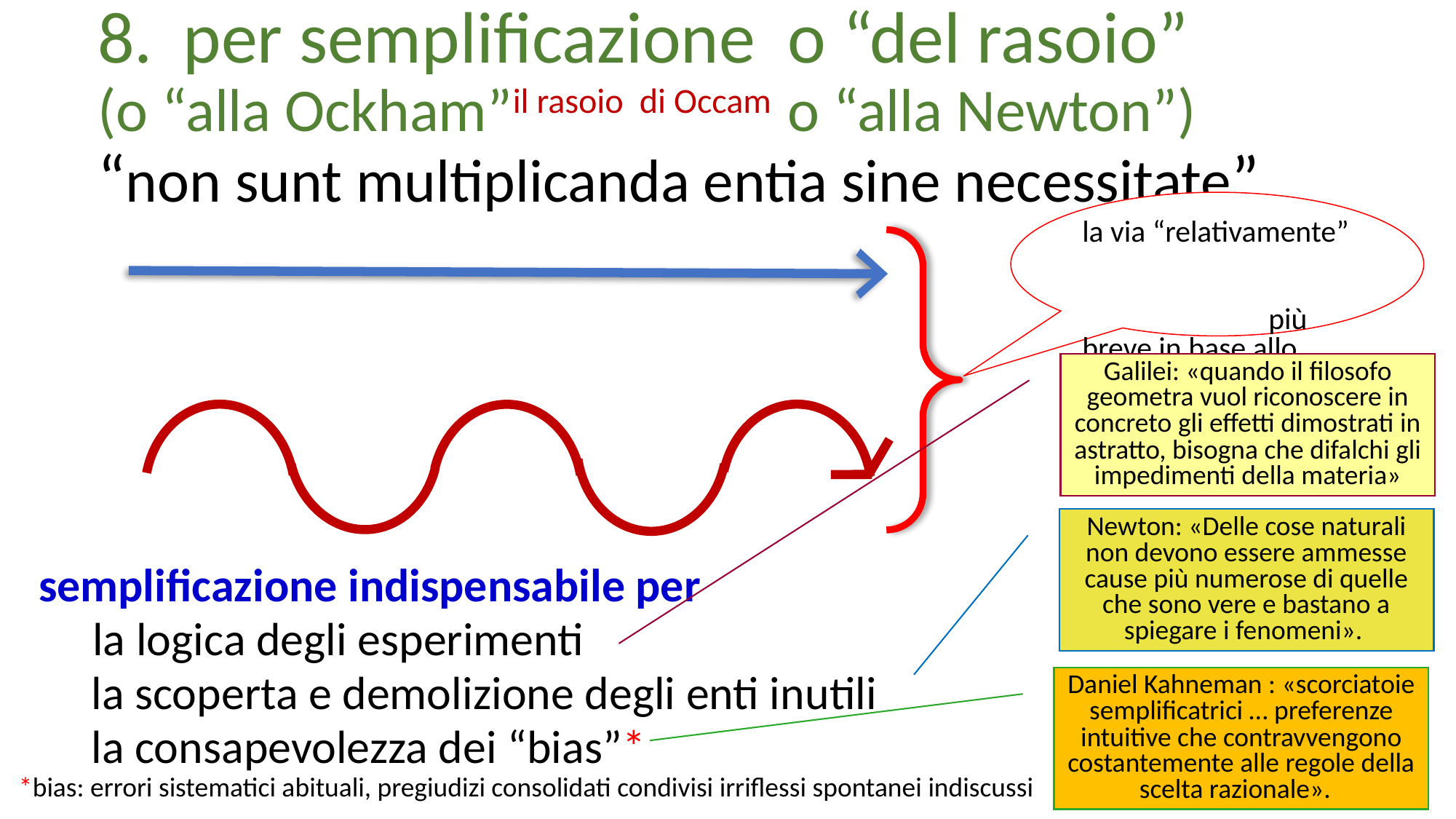

# 8.  per semplificazione  o “del rasoio” (o “alla Ockham”il rasoio  di Occam  o “alla Newton”) “non sunt multiplicanda entia sine necessitate”
la via “relativamente”                                                                                                            più breve in base allo scopo

Galilei: «quando il filosofo geometra vuol riconoscere in concreto gli effetti dimostrati in astratto, bisogna che difalchi gli impedimenti della materia»

Newton: «Delle cose naturali non devono essere ammesse cause più numerose di quelle che sono vere e bastano a spiegare i fenomeni».
semplificazione indispensabile per
         la logica degli esperimenti
     la scoperta e demolizione degli enti inutili
     la consapevolezza dei “bias”*

Daniel Kahneman : «scorciatoie semplificatrici … preferenze intuitive che contravvengono costantemente alle regole della scelta razionale».
*bias: errori sistematici abituali, pregiudizi consolidati condivisi irriflessi spontanei indiscussi